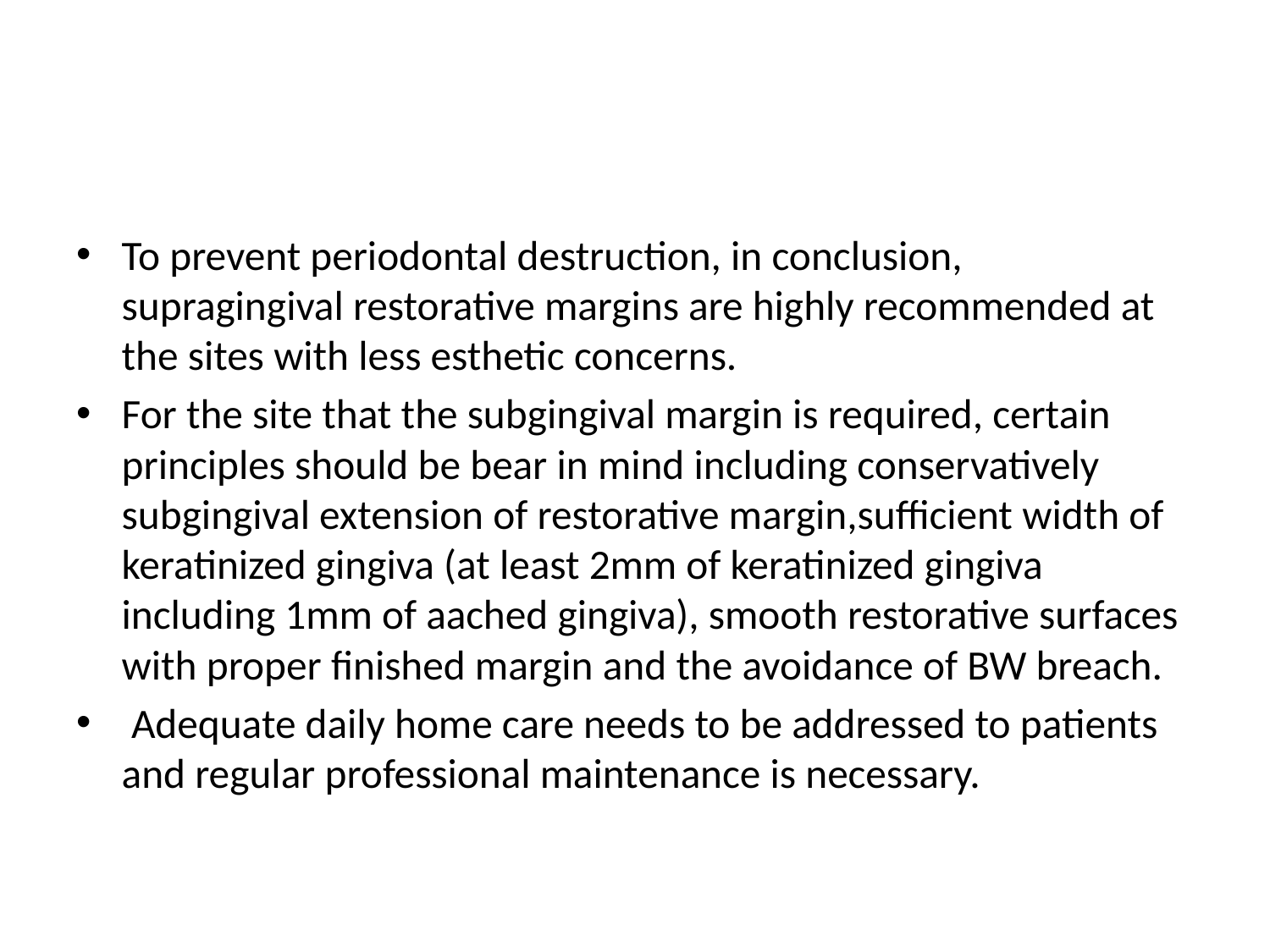

#
To prevent periodontal destruction, in conclusion, supragingival restorative margins are highly recommended at the sites with less esthetic concerns.
For the site that the subgingival margin is required, certain principles should be bear in mind including conservatively subgingival extension of restorative margin,sufficient width of keratinized gingiva (at least 2mm of keratinized gingiva including 1mm of aached gingiva), smooth restorative surfaces with proper finished margin and the avoidance of BW breach.
 Adequate daily home care needs to be addressed to patients and regular professional maintenance is necessary.